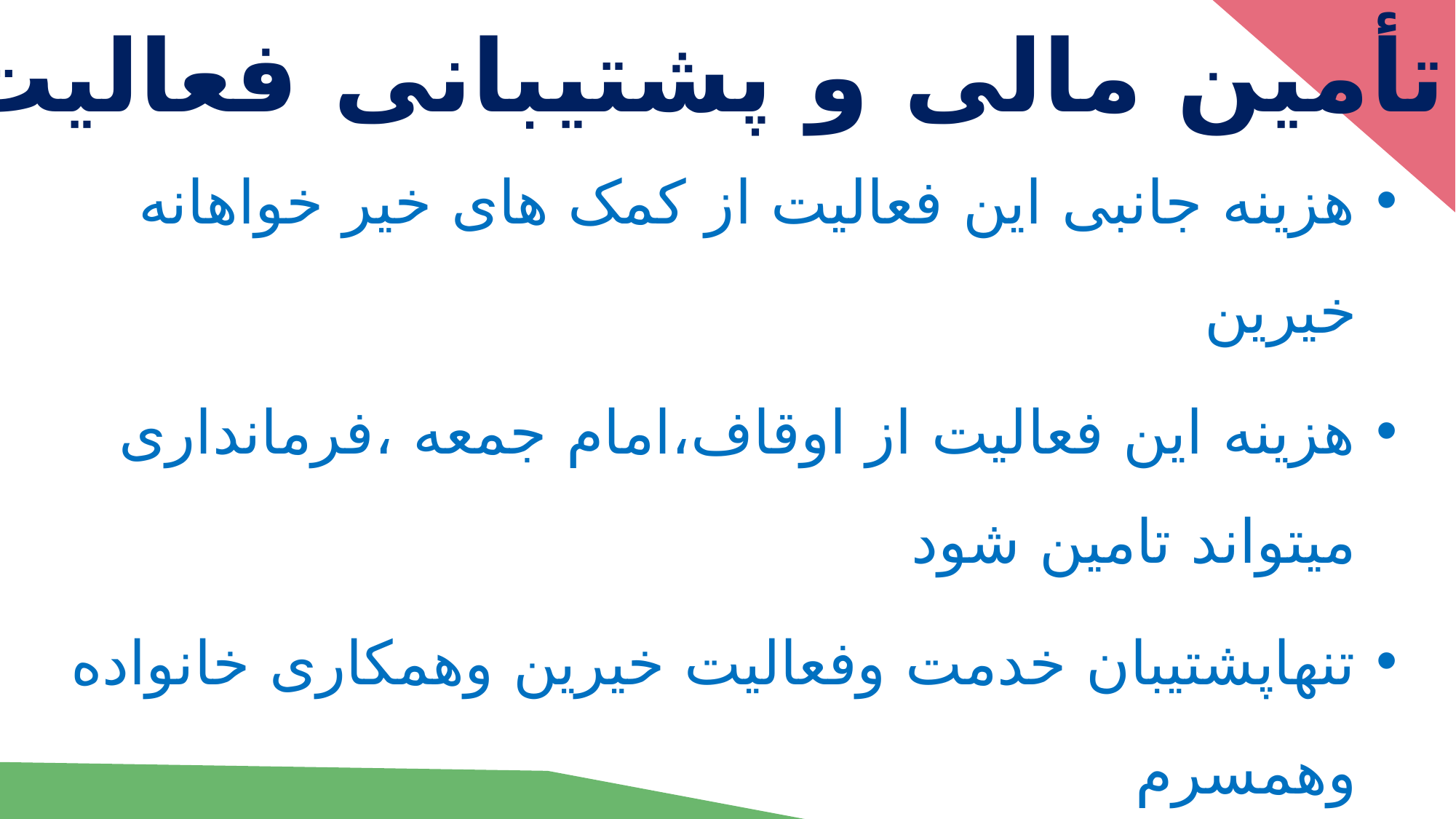

تأمین مالی و پشتیبانی فعالیت
هزینه جانبی این فعالیت از کمک های خیر خواهانه خیرین
هزینه این فعالیت از اوقاف،امام جمعه ،فرمانداری میتواند تامین شود
تنهاپشتیبان خدمت وفعالیت خیرین وهمکاری خانواده وهمسرم
درآمدزایی این همکاریوخدمت  اگر از نظر مکان  تامین شویم می توان درامد زایی کرد از طریقه مشاوره دادن
آیا مخاطبان حاضر به هزینه کرد بابت فعالیت هستند؟در حد ناچیز یا هیچ